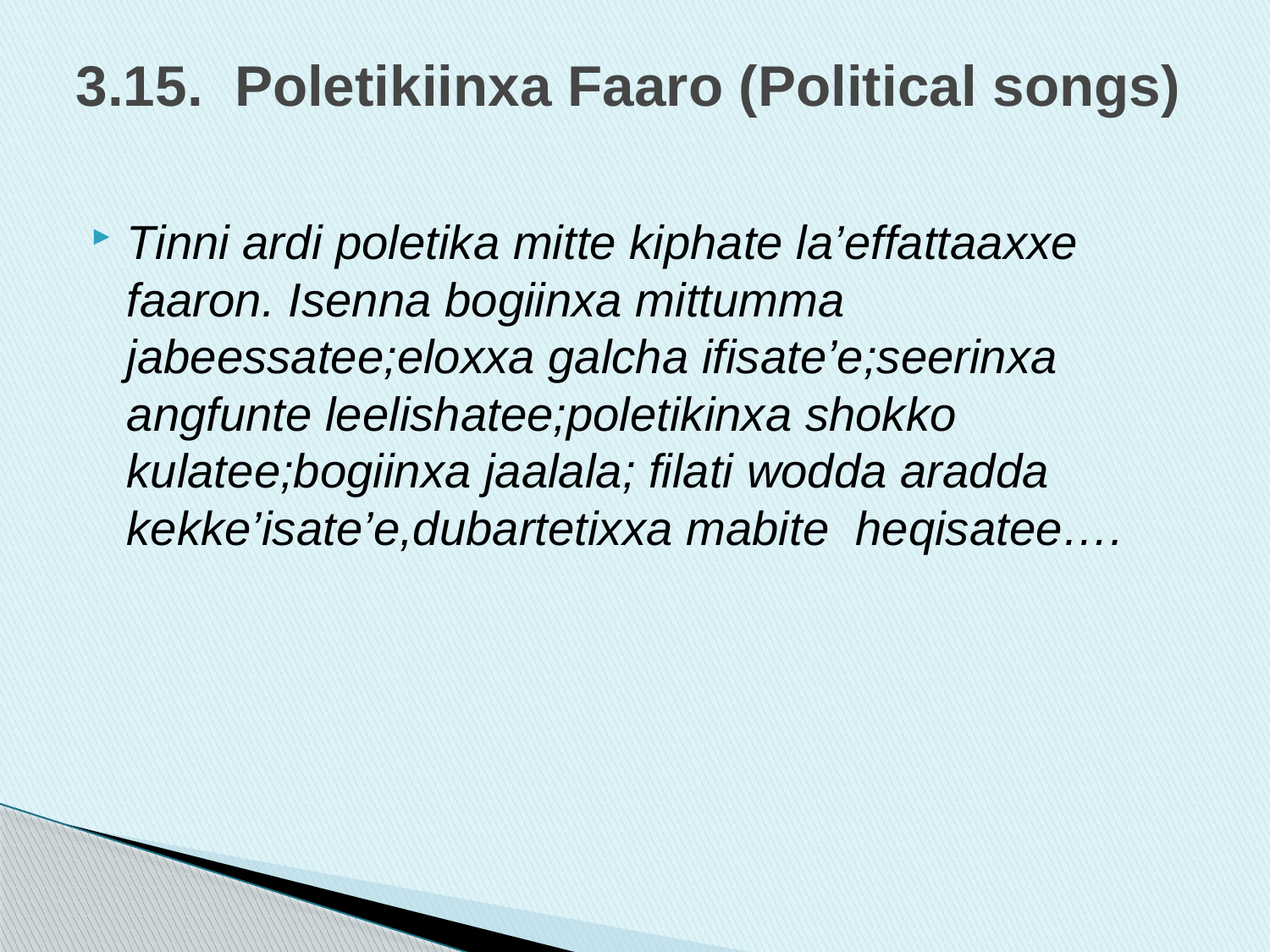

# 3.15.  Poletikiinxa Faaro (Political songs)
Tinni ardi poletika mitte kiphate la’effattaaxxe faaron. Isenna bogiinxa mittumma jabeessatee;eloxxa galcha ifisate’e;seerinxa angfunte leelishatee;poletikinxa shokko kulatee;bogiinxa jaalala; filati wodda aradda kekke’isate’e,dubartetixxa mabite  heqisatee….